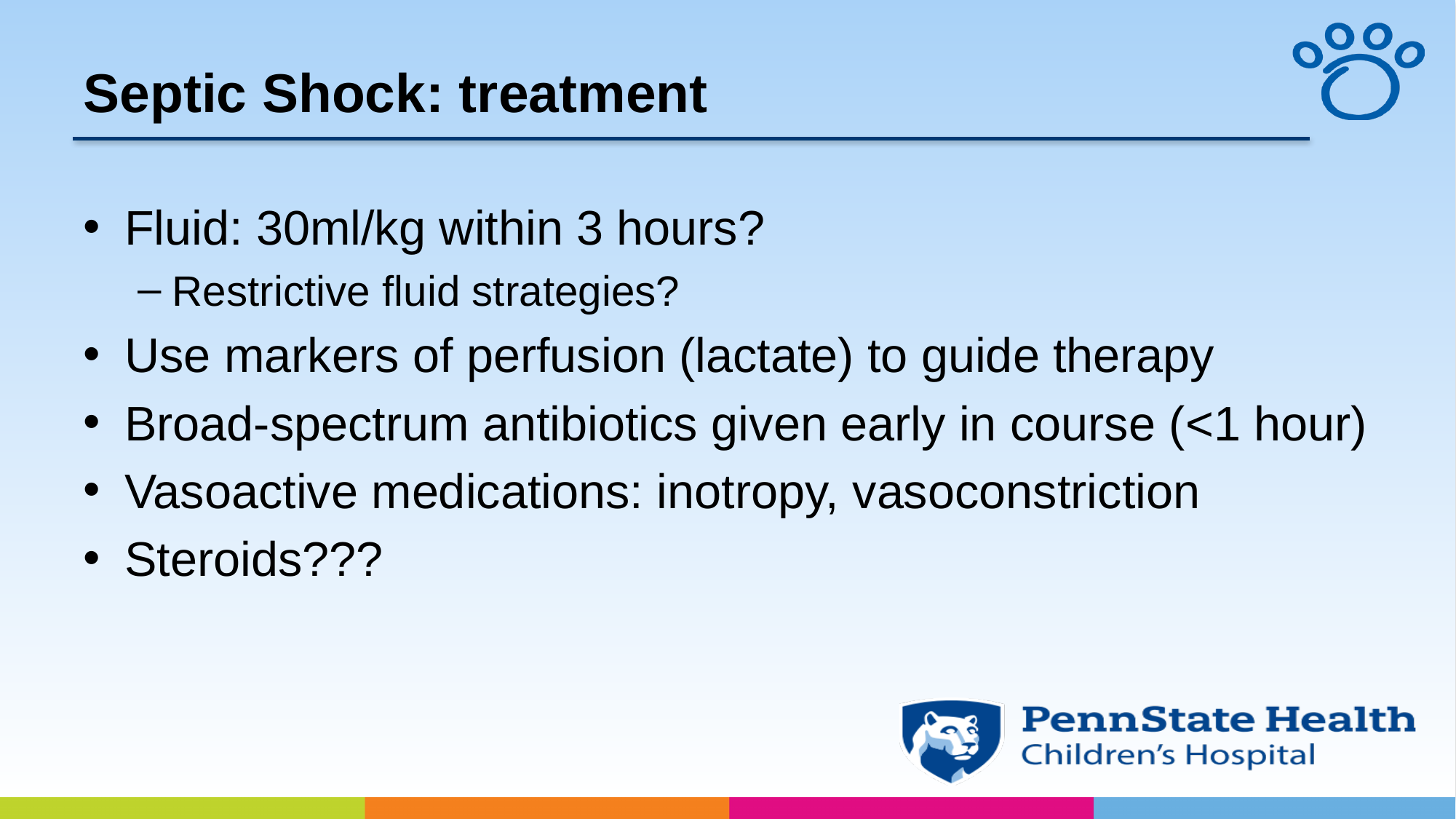

# Septic Shock: treatment
Fluid: 30ml/kg within 3 hours?
Restrictive fluid strategies?
Use markers of perfusion (lactate) to guide therapy
Broad-spectrum antibiotics given early in course (<1 hour)
Vasoactive medications: inotropy, vasoconstriction
Steroids???